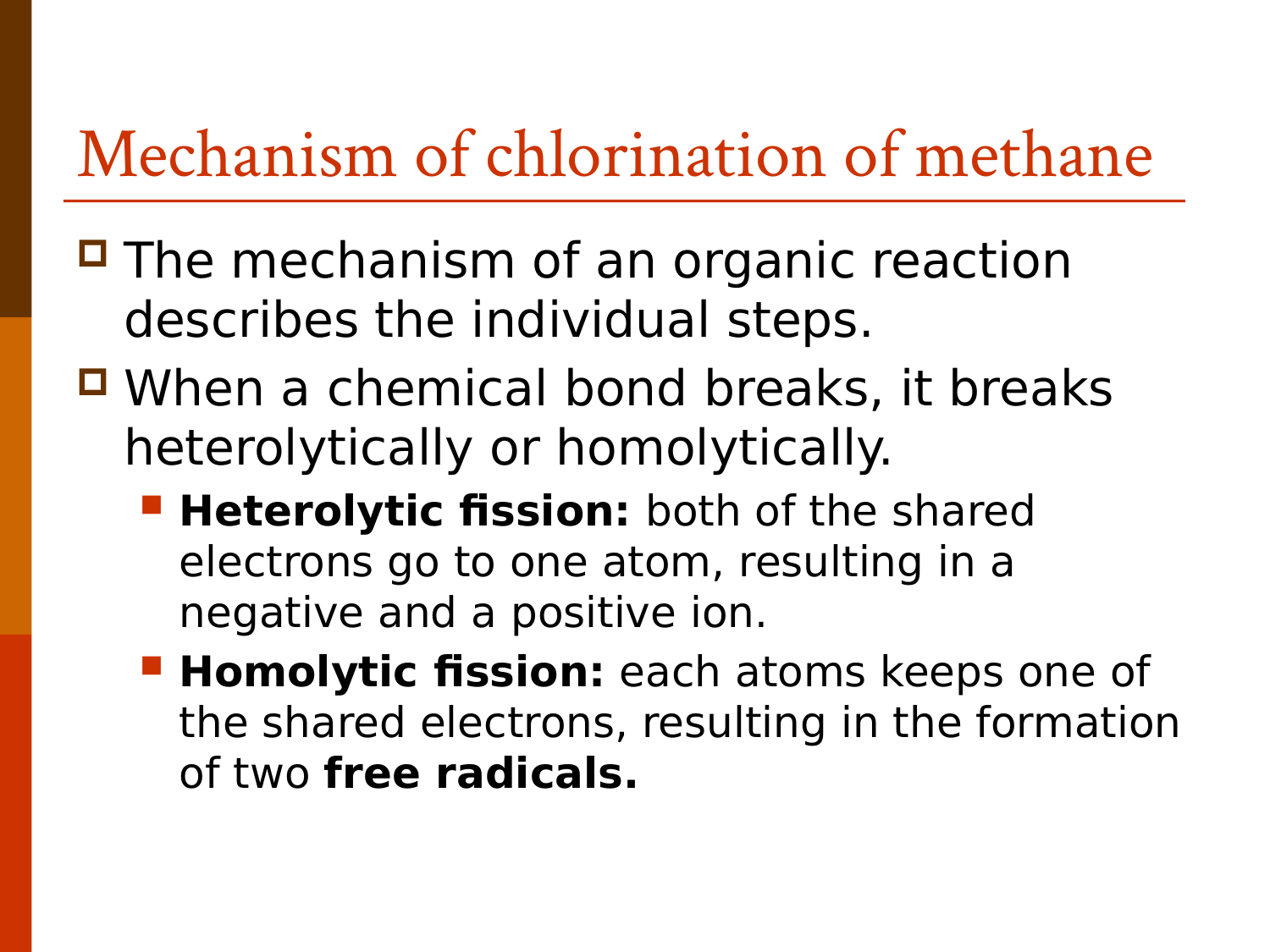

# Mechanism of chlorination of methane
The mechanism of an organic reaction describes the individual steps.
When a chemical bond breaks, it breaks heterolytically or homolytically.
Heterolytic fission: both of the shared electrons go to one atom, resulting in a negative and a positive ion.
Homolytic fission: each atoms keeps one of the shared electrons, resulting in the formation of two free radicals.